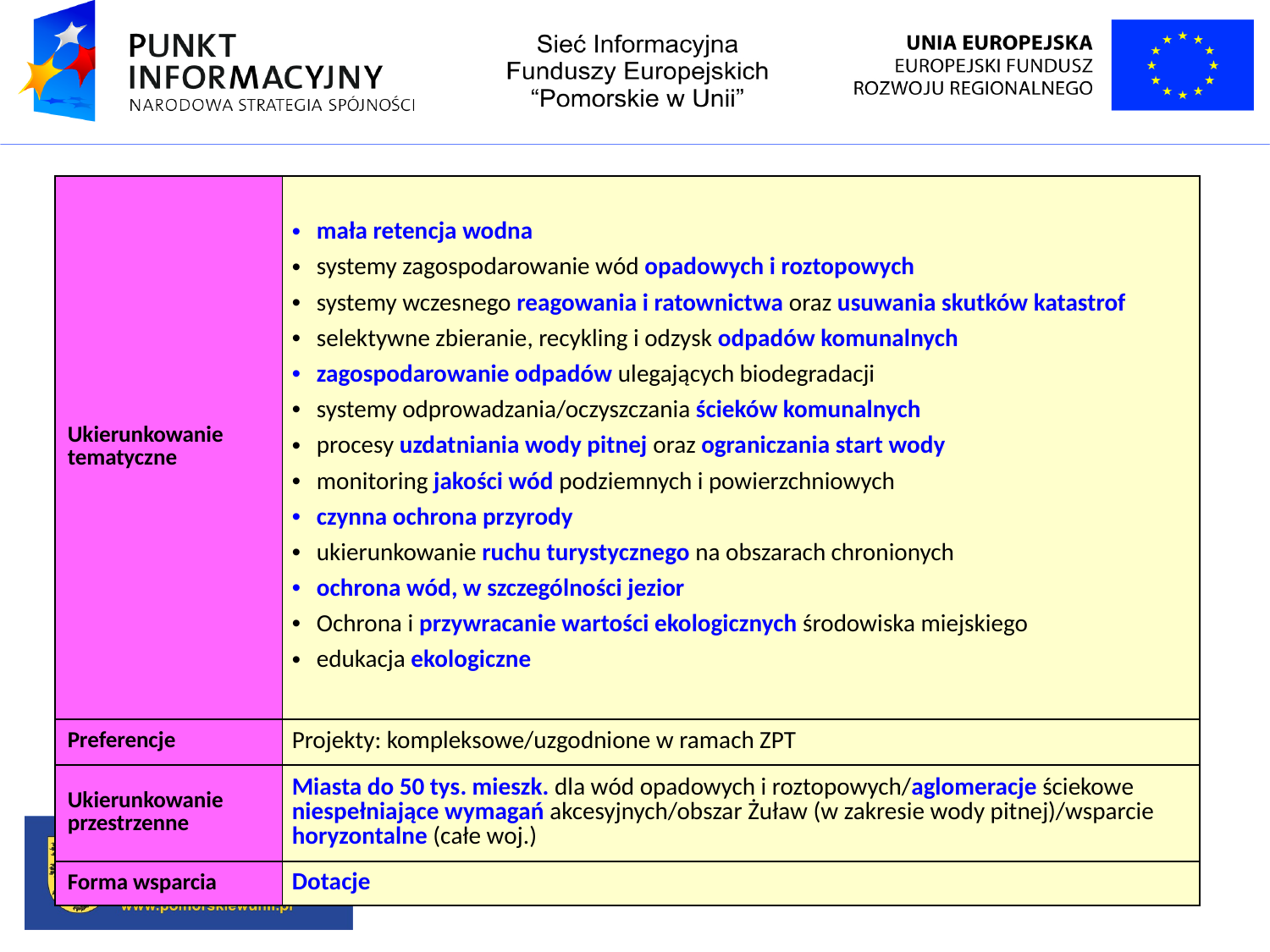

| Ukierunkowanie tematyczne | mała retencja wodna systemy zagospodarowanie wód opadowych i roztopowych systemy wczesnego reagowania i ratownictwa oraz usuwania skutków katastrof selektywne zbieranie, recykling i odzysk odpadów komunalnych zagospodarowanie odpadów ulegających biodegradacji systemy odprowadzania/oczyszczania ścieków komunalnych procesy uzdatniania wody pitnej oraz ograniczania start wody monitoring jakości wód podziemnych i powierzchniowych czynna ochrona przyrody ukierunkowanie ruchu turystycznego na obszarach chronionych ochrona wód, w szczególności jezior Ochrona i przywracanie wartości ekologicznych środowiska miejskiego edukacja ekologiczne |
| --- | --- |
| Preferencje | Projekty: kompleksowe/uzgodnione w ramach ZPT |
| Ukierunkowanie przestrzenne | Miasta do 50 tys. mieszk. dla wód opadowych i roztopowych/aglomeracje ściekowe niespełniające wymagań akcesyjnych/obszar Żuław (w zakresie wody pitnej)/wsparcie horyzontalne (całe woj.) |
| Forma wsparcia | Dotacje |